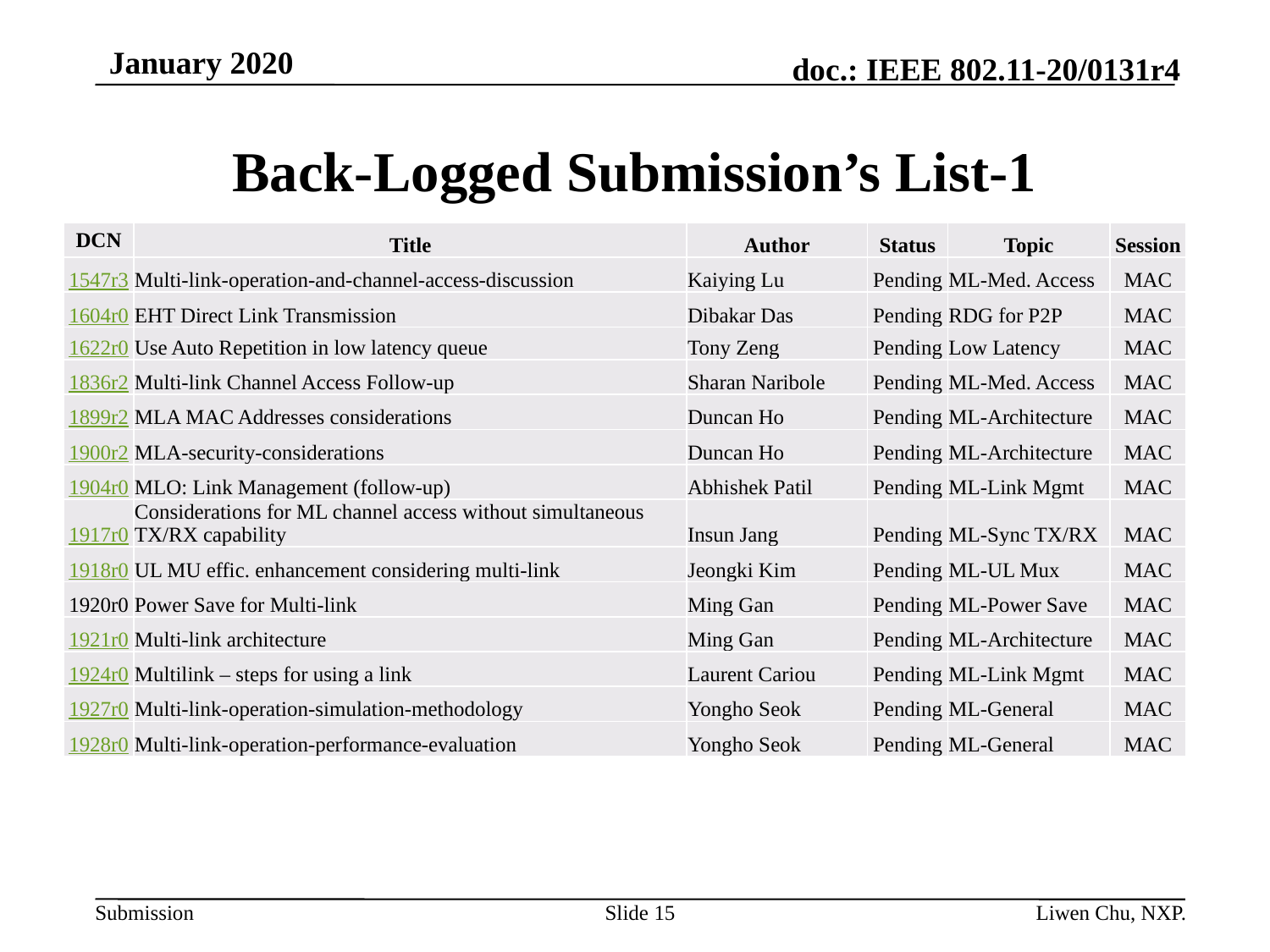

January 2020
# Back-Logged Submission’s List-1
| DCN | Title | Author | Status | Topic | Session |
| --- | --- | --- | --- | --- | --- |
| 1547r3 | Multi-link-operation-and-channel-access-discussion | Kaiying Lu | Pending | ML-Med. Access | MAC |
| 1604r0 | EHT Direct Link Transmission | Dibakar Das | Pending | RDG for P2P | MAC |
| 1622r0 | Use Auto Repetition in low latency queue | Tony Zeng | Pending | Low Latency | MAC |
| 1836r2 | Multi-link Channel Access Follow-up | Sharan Naribole | Pending | ML-Med. Access | MAC |
| 1899r2 | MLA MAC Addresses considerations | Duncan Ho | Pending | ML-Architecture | MAC |
| 1900r2 | MLA-security-considerations | Duncan Ho | Pending | ML-Architecture | MAC |
| 1904r0 | MLO: Link Management (follow-up) | Abhishek Patil | Pending | ML-Link Mgmt | MAC |
| 1917r0 | Considerations for ML channel access without simultaneous TX/RX capability | Insun Jang | Pending | ML-Sync TX/RX | MAC |
| 1918r0 | UL MU effic. enhancement considering multi-link | Jeongki Kim | Pending | ML-UL Mux | MAC |
| 1920r0 | Power Save for Multi-link | Ming Gan | Pending | ML-Power Save | MAC |
| 1921r0 | Multi-link architecture | Ming Gan | Pending | ML-Architecture | MAC |
| 1924r0 | Multilink – steps for using a link | Laurent Cariou | Pending | ML-Link Mgmt | MAC |
| 1927r0 | Multi-link-operation-simulation-methodology | Yongho Seok | Pending | ML-General | MAC |
| 1928r0 | Multi-link-operation-performance-evaluation | Yongho Seok | Pending | ML-General | MAC |
Slide 15
Liwen Chu, NXP.